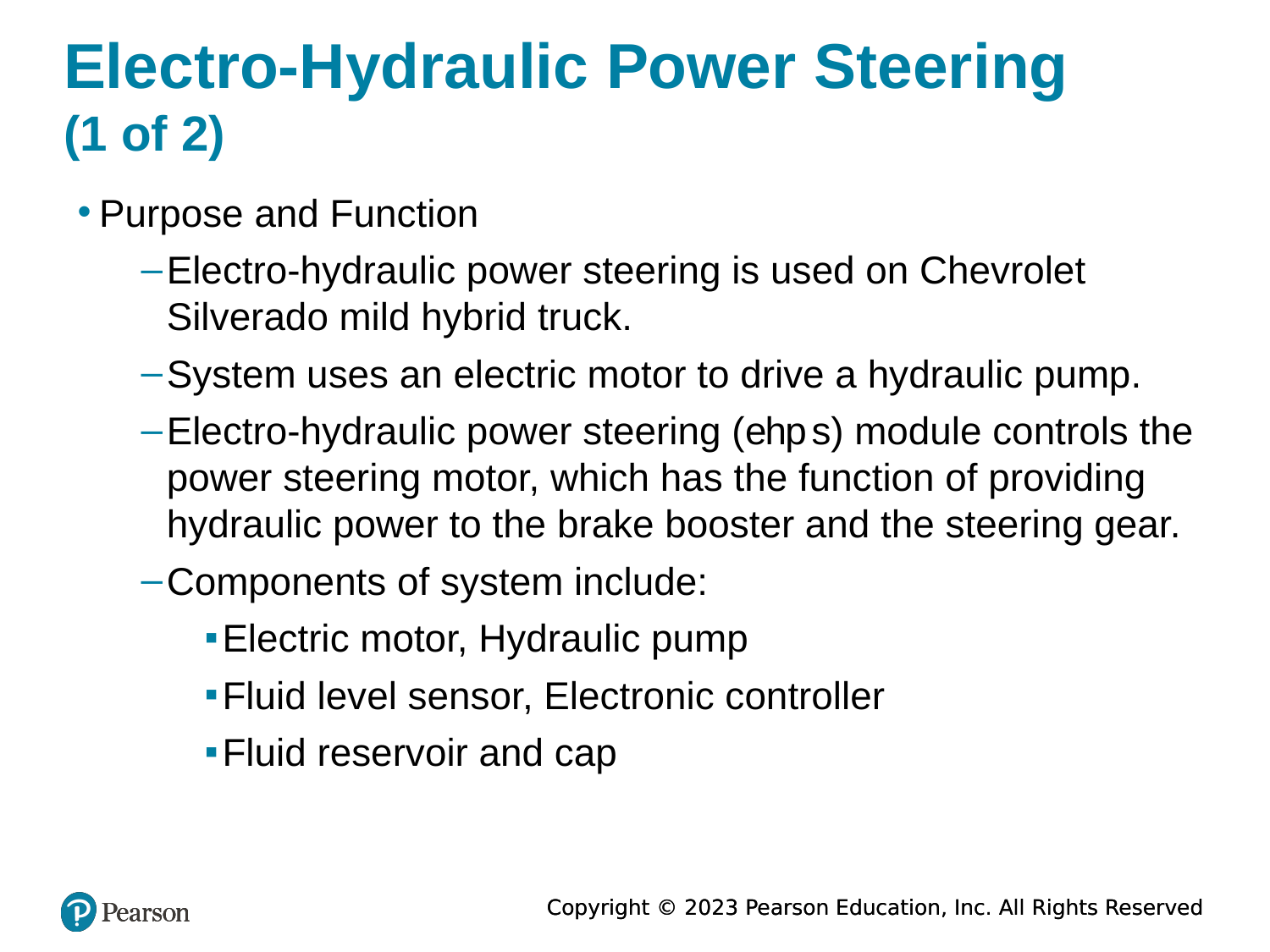

# Electro-Hydraulic Power Steering (1 of 2)
Purpose and Function
Electro-hydraulic power steering is used on Chevrolet Silverado mild hybrid truck.
System uses an electric motor to drive a hydraulic pump.
Electro-hydraulic power steering (e h p s) module controls the power steering motor, which has the function of providing hydraulic power to the brake booster and the steering gear.
Components of system include:
Electric motor, Hydraulic pump
Fluid level sensor, Electronic controller
Fluid reservoir and cap